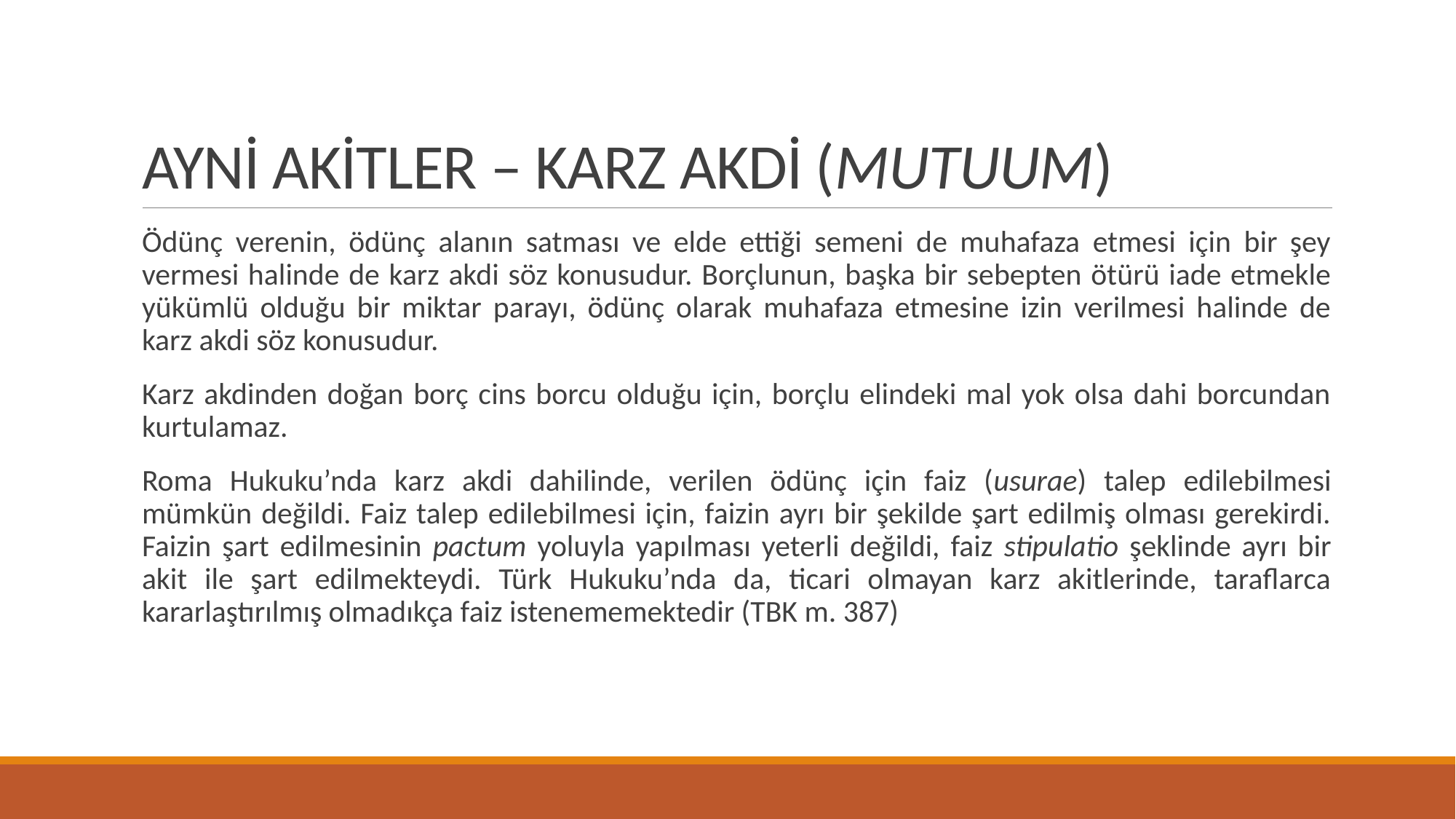

# AYNİ AKİTLER – KARZ AKDİ (MUTUUM)
Ödünç verenin, ödünç alanın satması ve elde ettiği semeni de muhafaza etmesi için bir şey vermesi halinde de karz akdi söz konusudur. Borçlunun, başka bir sebepten ötürü iade etmekle yükümlü olduğu bir miktar parayı, ödünç olarak muhafaza etmesine izin verilmesi halinde de karz akdi söz konusudur.
Karz akdinden doğan borç cins borcu olduğu için, borçlu elindeki mal yok olsa dahi borcundan kurtulamaz.
Roma Hukuku’nda karz akdi dahilinde, verilen ödünç için faiz (usurae) talep edilebilmesi mümkün değildi. Faiz talep edilebilmesi için, faizin ayrı bir şekilde şart edilmiş olması gerekirdi. Faizin şart edilmesinin pactum yoluyla yapılması yeterli değildi, faiz stipulatio şeklinde ayrı bir akit ile şart edilmekteydi. Türk Hukuku’nda da, ticari olmayan karz akitlerinde, taraflarca kararlaştırılmış olmadıkça faiz istenememektedir (TBK m. 387)